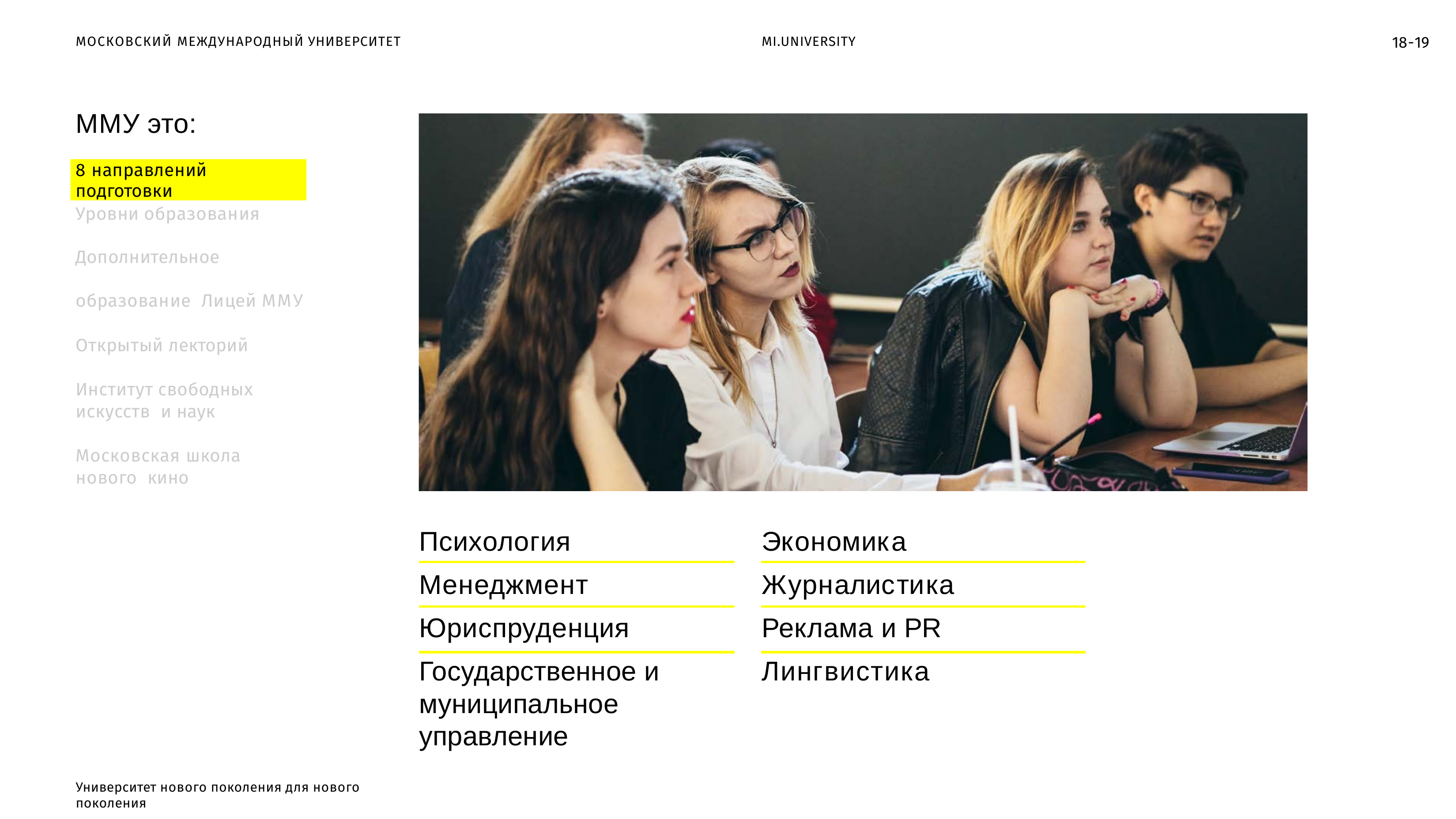

18-19
МОСКОВСКИЙ МЕЖДУНАРОДНЫЙ УНИВЕРСИТЕТ
MI.UNIVERSITY
ММУ это:

8 направлений подготовки
Уровни образования
Дополнительное образование  Лицей ММУ

Открытый лекторий

Институт свободных искусств  и наук

Московская школа нового  кино
Экономика
Психология

Журналистика
Менеджмент

Реклама и PR
Юриспруденция

Лингвистика
Государственное и муниципальное управление
Университет нового поколения для нового поколения